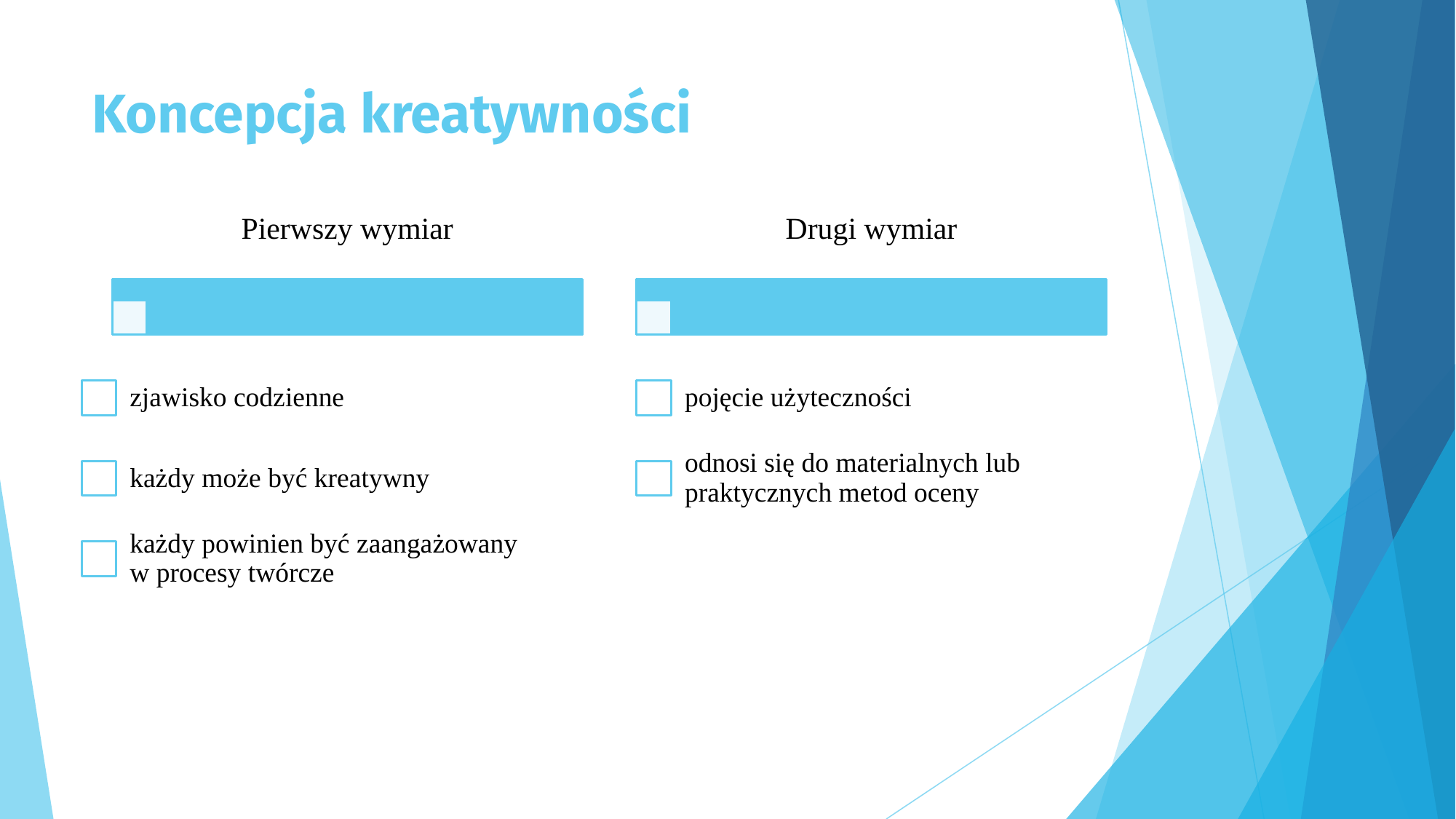

# Koncepcja kreatywności

Pierwszy wymiar

Drugi wymiar

zjawisko codzienne

pojęcie użyteczności

każdy może być kreatywny

odnosi się do materialnych lub
praktycznych metod oceny

każdy powinien być zaangażowany
w procesy twórcze